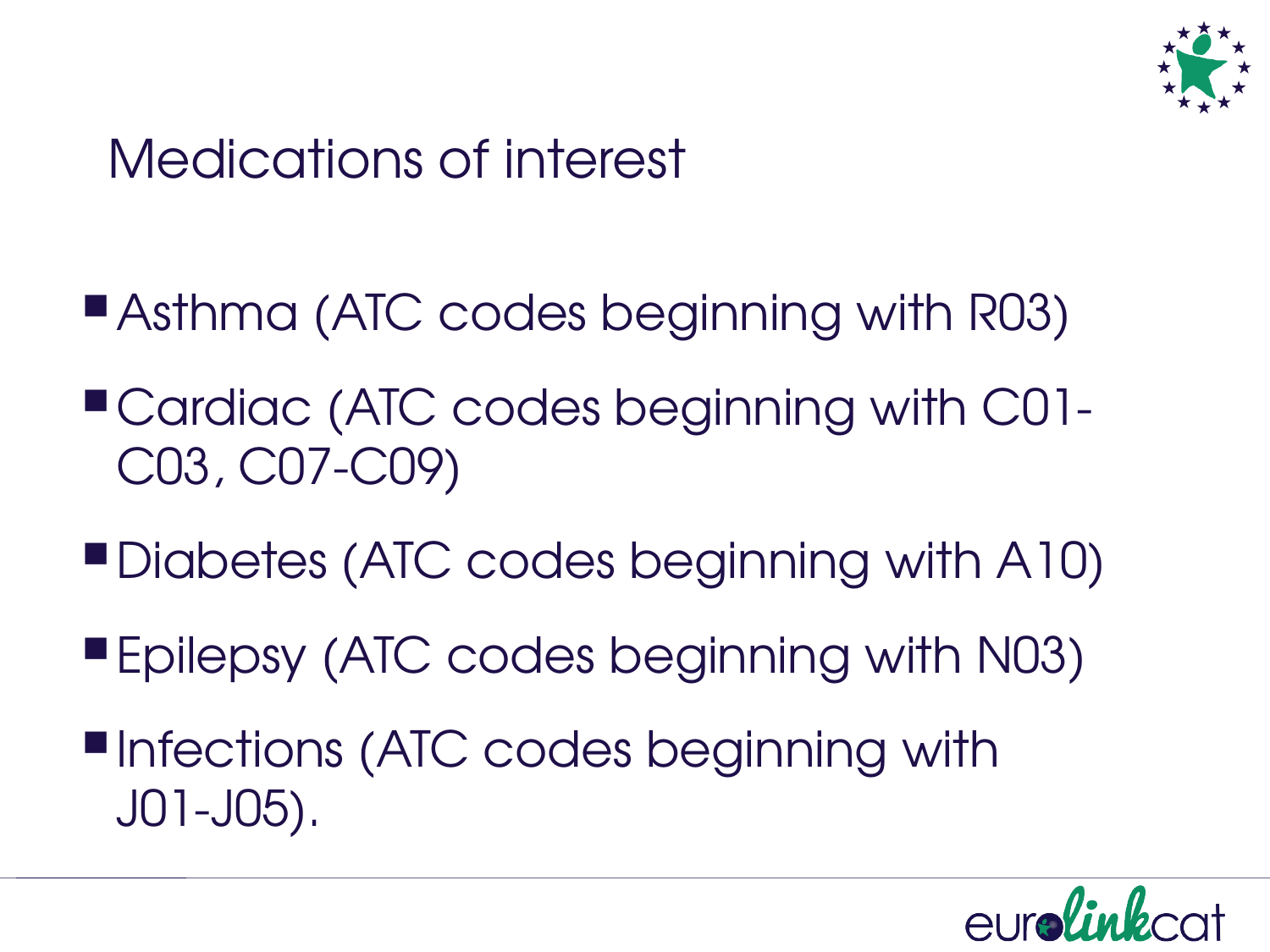

# Medications of interest
Asthma (ATC codes beginning with R03)
Cardiac (ATC codes beginning with C01-C03, C07-C09)
Diabetes (ATC codes beginning with A10)
Epilepsy (ATC codes beginning with N03)
Infections (ATC codes beginning with J01-J05).